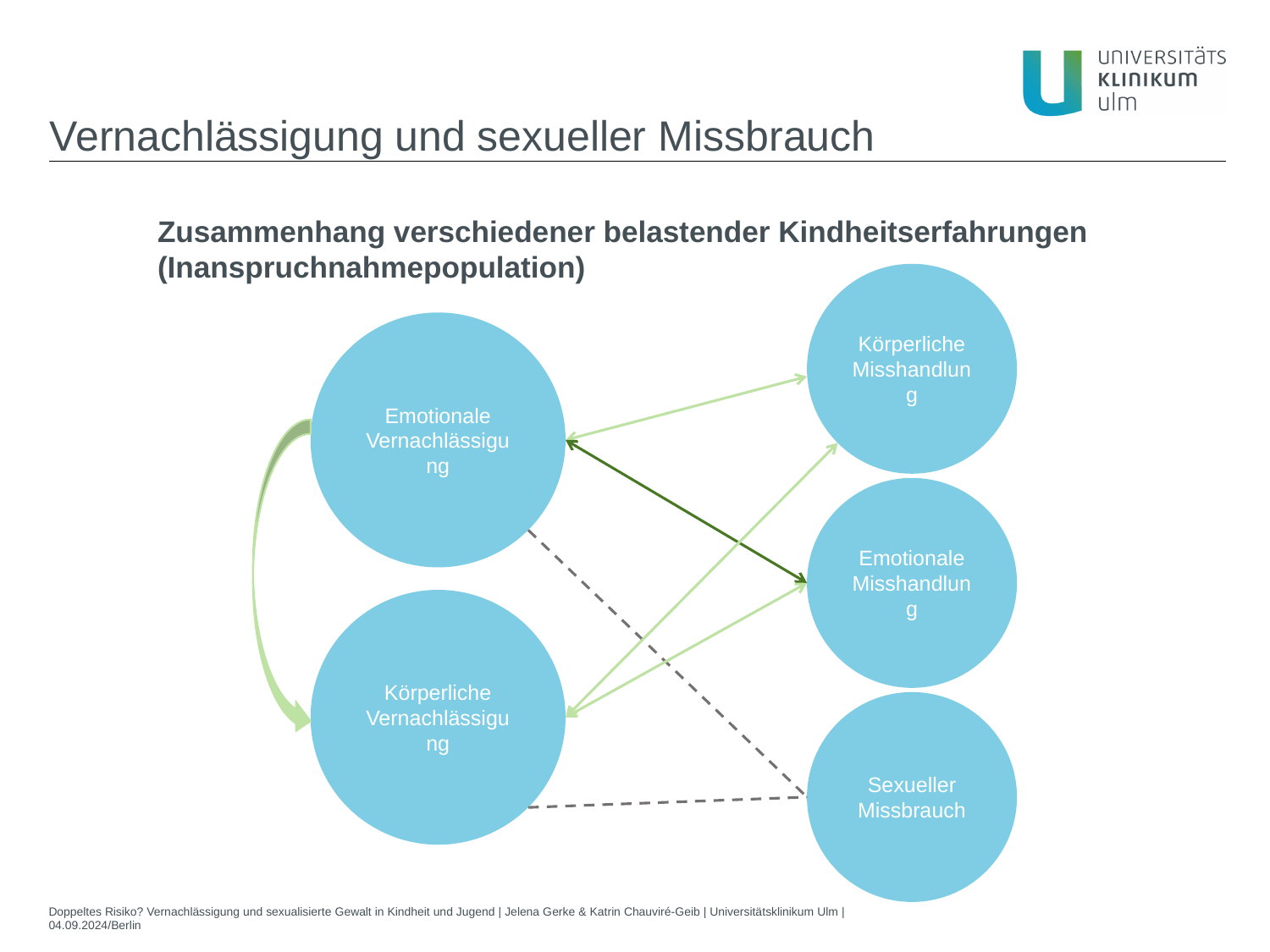

Vernachlässigung und sexueller Missbrauch
Zusammenhang verschiedener belastender Kindheitserfahrungen (Inanspruchnahmepopulation)
Körperliche Misshandlung
Emotionale Vernachlässigung

Emotionale Misshandlung
Körperliche Vernachlässigung
Sexueller Missbrauch
Doppeltes Risiko? Vernachlässigung und sexualisierte Gewalt in Kindheit und Jugend | Jelena Gerke & Katrin Chauviré-Geib | Universitätsklinikum Ulm | 04.09.2024/Berlin